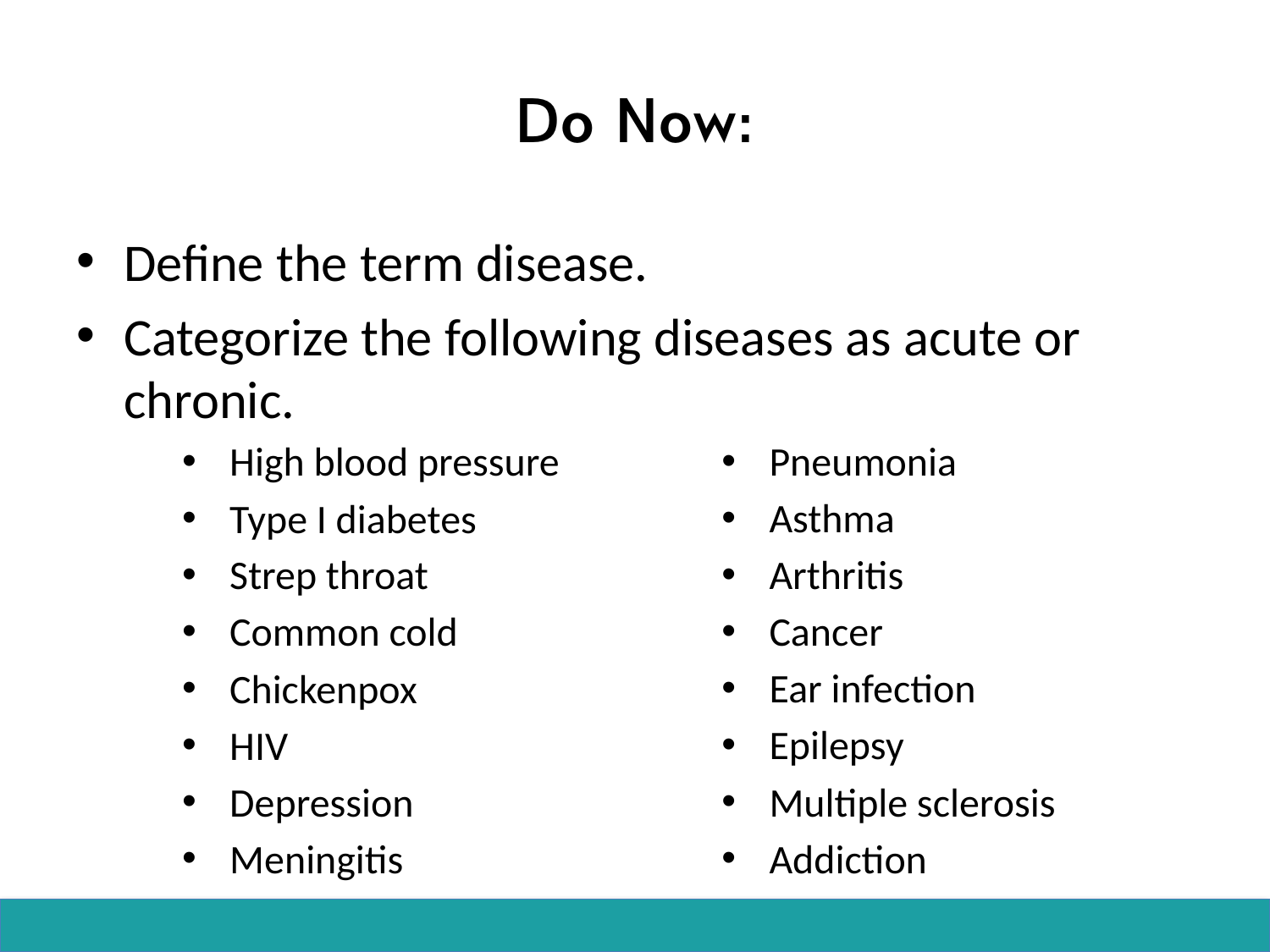

# Do Now:
Define the term disease.
Categorize the following diseases as acute or chronic.
High blood pressure
Type I diabetes
Strep throat
Common cold
Chickenpox
HIV
Depression
Meningitis
Pneumonia
Asthma
Arthritis
Cancer
Ear infection
Epilepsy
Multiple sclerosis
Addiction